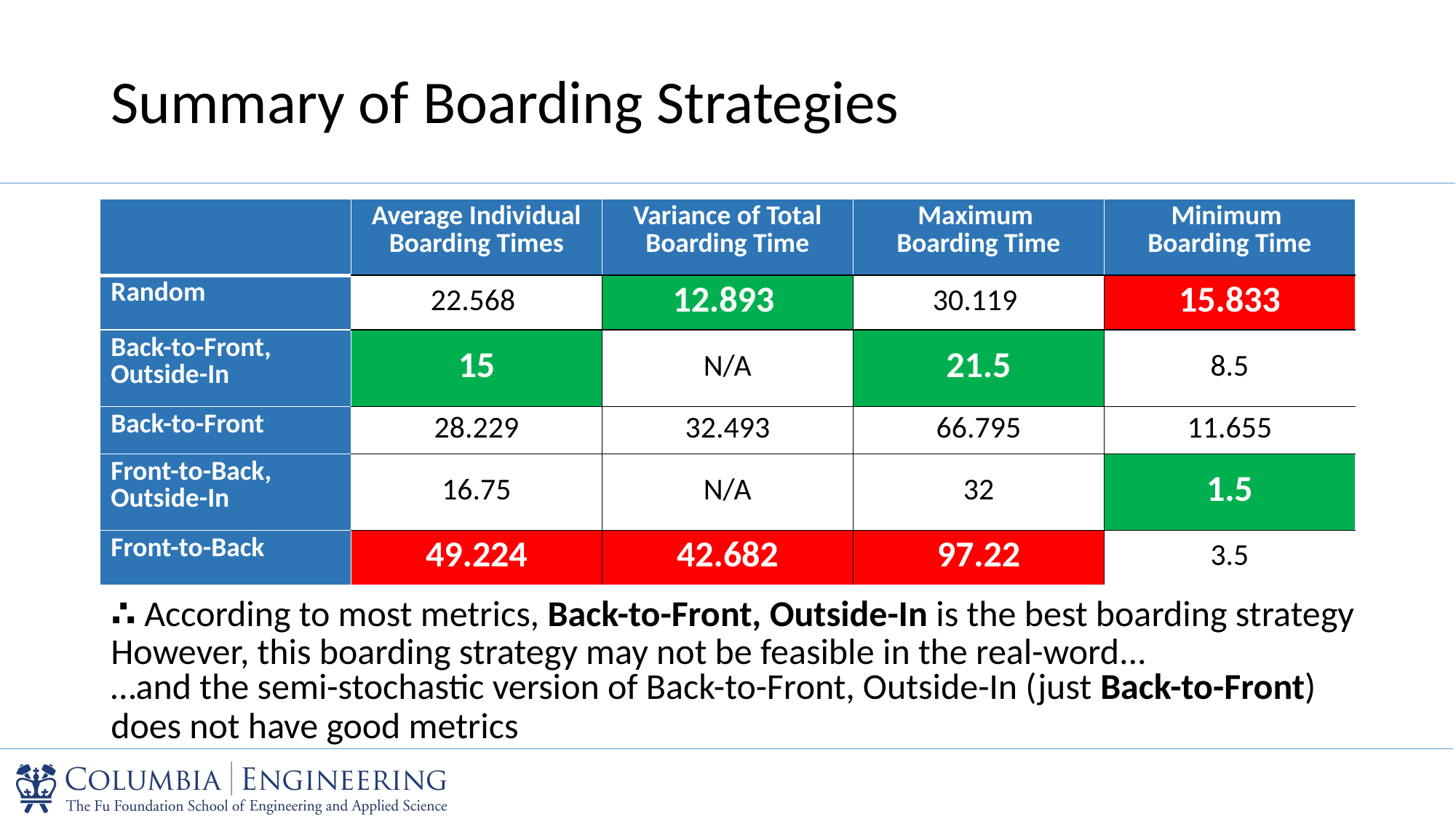

# Summary of Boarding Strategies
|  | Average Individual Boarding Times | Variance of Total Boarding Time | Maximum Boarding Time | Minimum Boarding Time |
| --- | --- | --- | --- | --- |
| Random | 22.568 | 12.893 | 30.119 | 15.833 |
| Back-to-Front, Outside-In | 15 | N/A | 21.5 | 8.5 |
| Back-to-Front | 28.229 | 32.493 | 66.795 | 11.655 |
| Front-to-Back, Outside-In | 16.75 | N/A | 32 | 1.5 |
| Front-to-Back | 49.224 | 42.682 | 97.22 | 3.5 |
∴ According to most metrics, Back-to-Front, Outside-In is the best boarding strategy
However, this boarding strategy may not be feasible in the real-word...
…and the semi-stochastic version of Back-to-Front, Outside-In (just Back-to-Front) does not have good metrics